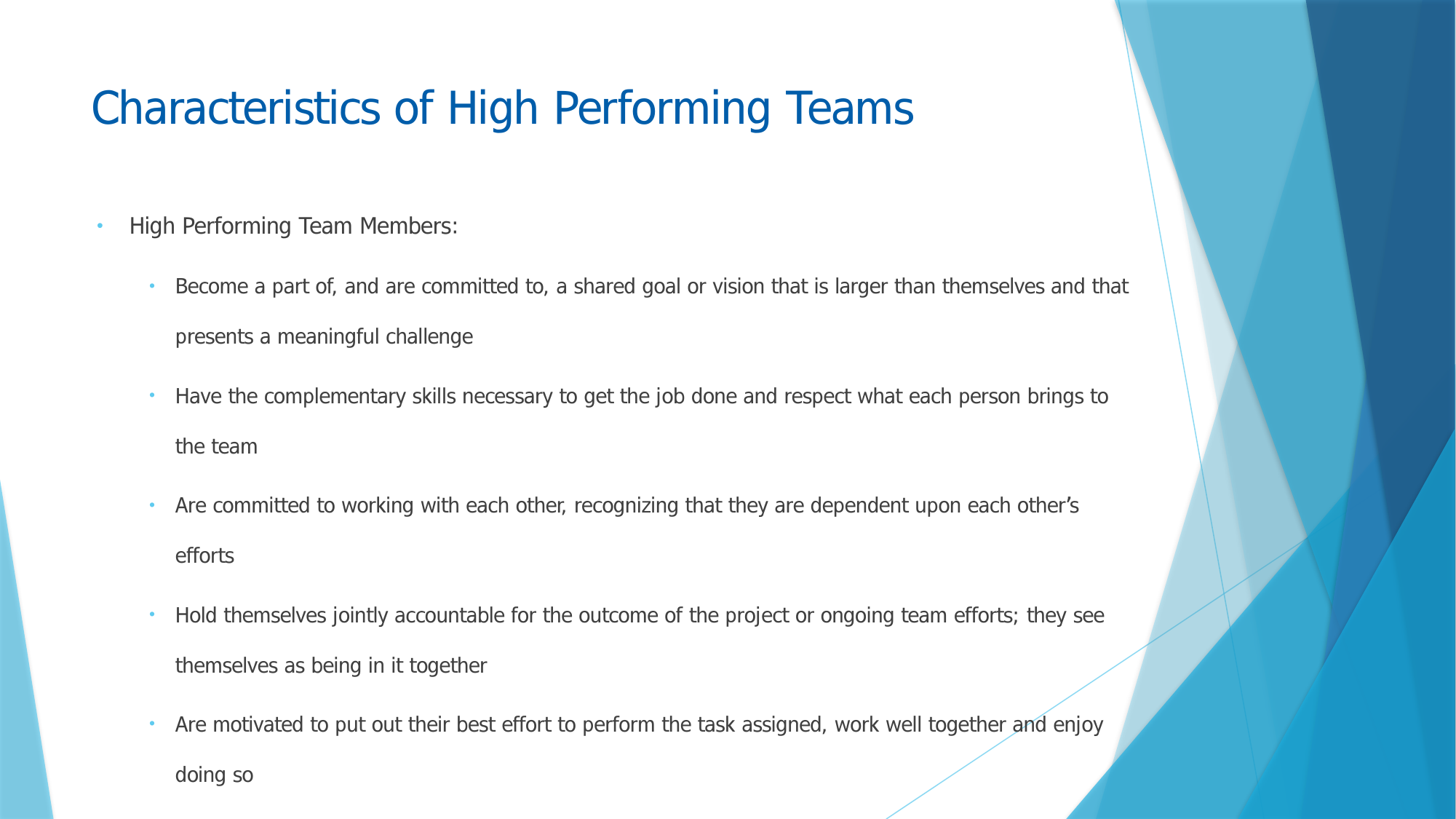

# Characteristics of High Performing Teams
High Performing Team Members:
Become a part of, and are committed to, a shared goal or vision that is larger than themselves and that presents a meaningful challenge
Have the complementary skills necessary to get the job done and respect what each person brings to the team
Are committed to working with each other, recognizing that they are dependent upon each other’s efforts
Hold themselves jointly accountable for the outcome of the project or ongoing team efforts; they see themselves as being in it together
Are motivated to put out their best effort to perform the task assigned, work well together and enjoy doing so